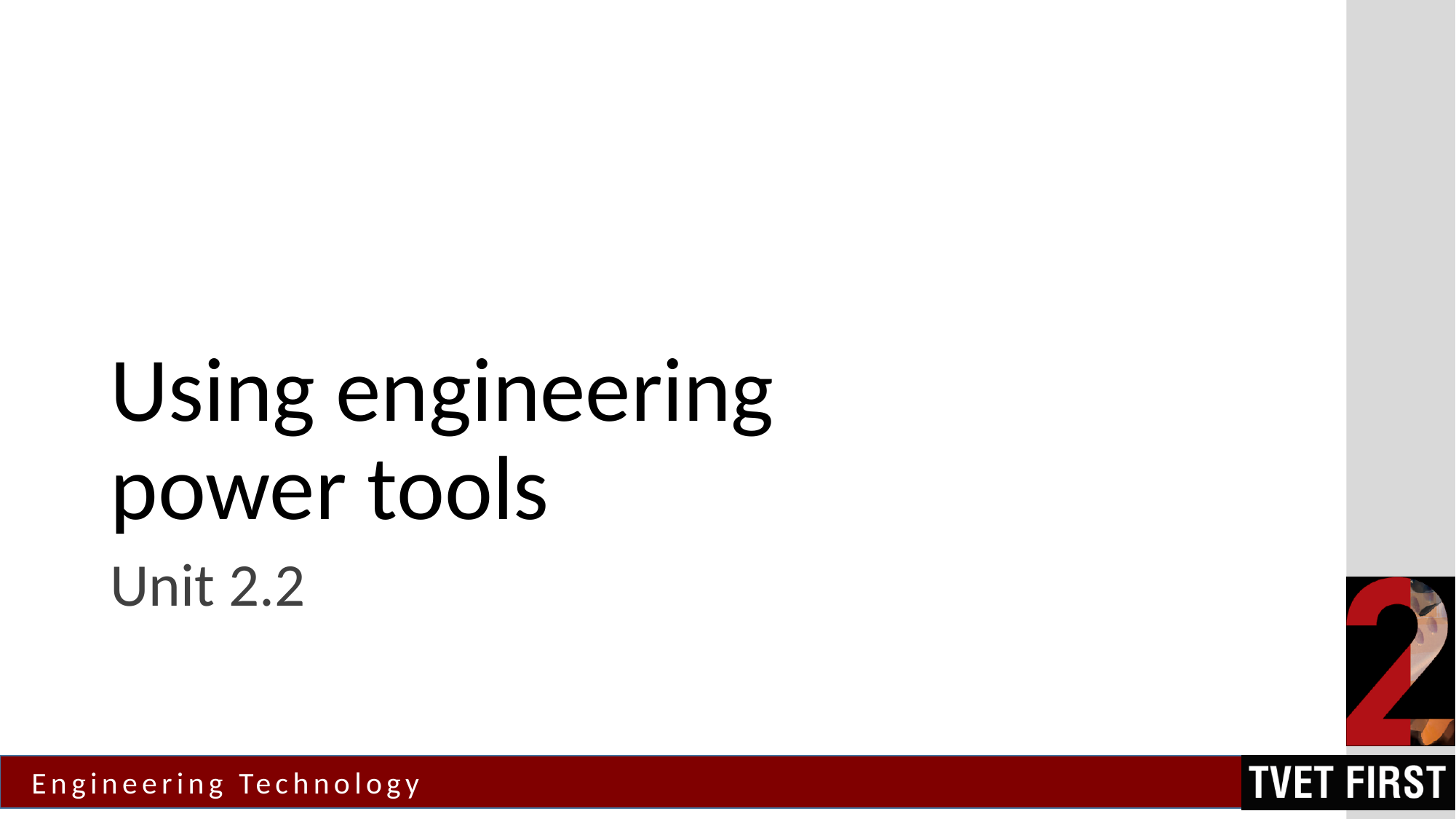

# Using engineering power tools
Unit 2.2